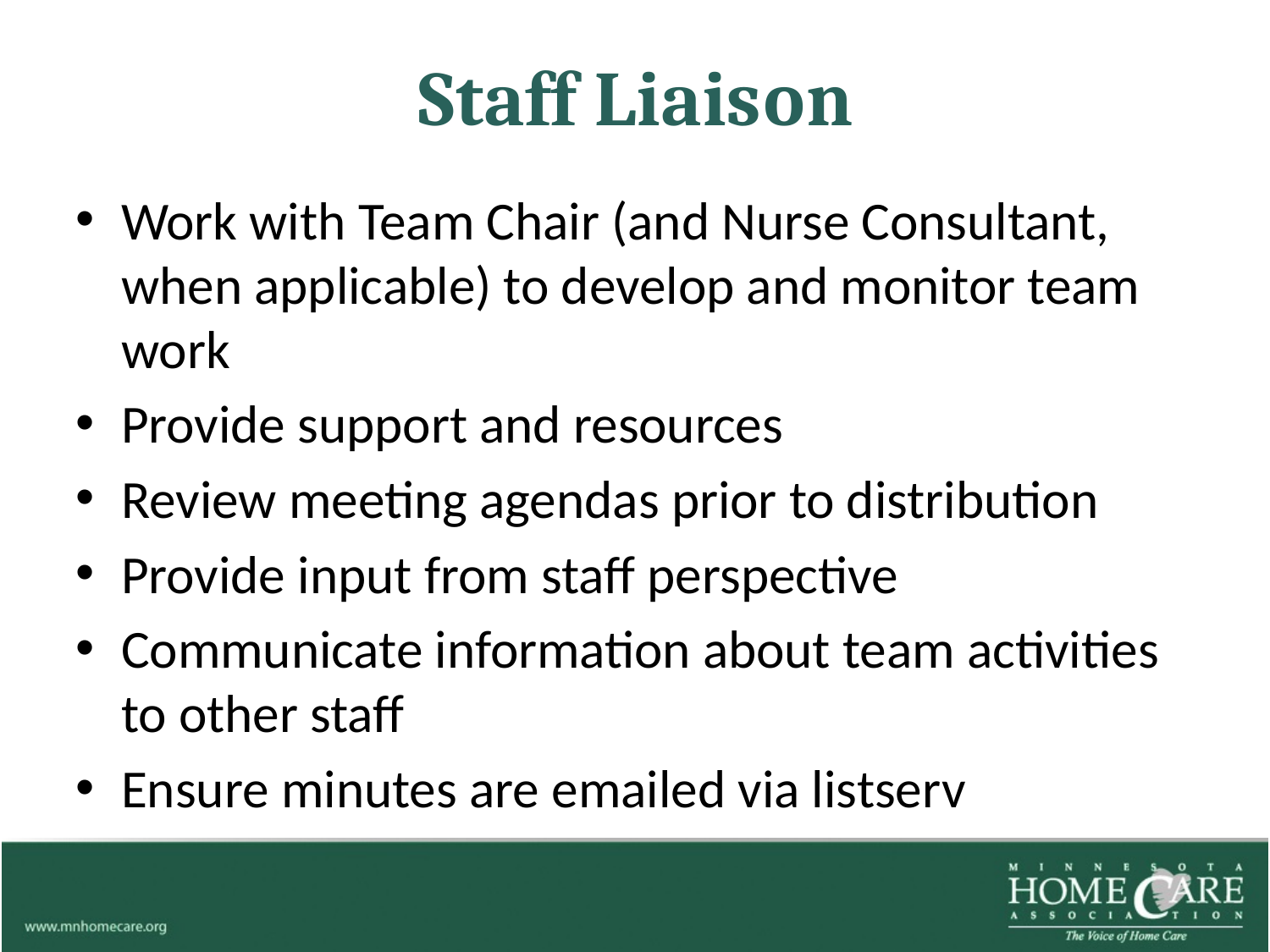

# Staff Liaison
Work with Team Chair (and Nurse Consultant, when applicable) to develop and monitor team work
Provide support and resources
Review meeting agendas prior to distribution
Provide input from staff perspective
Communicate information about team activities to other staff
Ensure minutes are emailed via listserv